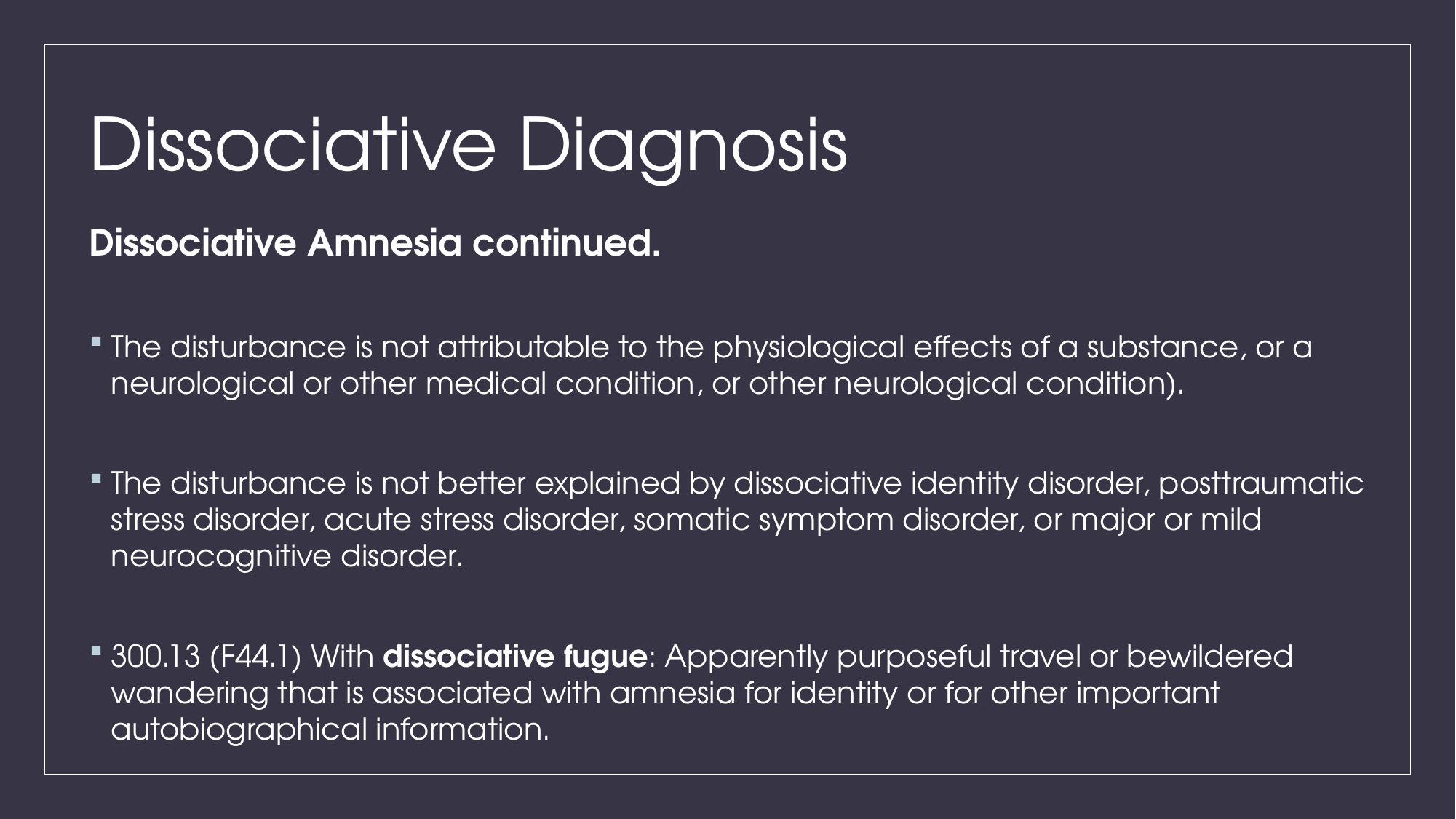

# Dissociative Diagnosis
Dissociative Amnesia continued.

The disturbance is not attributable to the physiological effects of a substance, or a neurological or other medical condition, or other neurological condition).

The disturbance is not better explained by dissociative identity disorder, posttraumatic stress disorder, acute stress disorder, somatic symptom disorder, or major or mild neurocognitive disorder.

300.13 (F44.1) With dissociative fugue: Apparently purposeful travel or bewildered wandering that is associated with amnesia for identity or for other important autobiographical information.